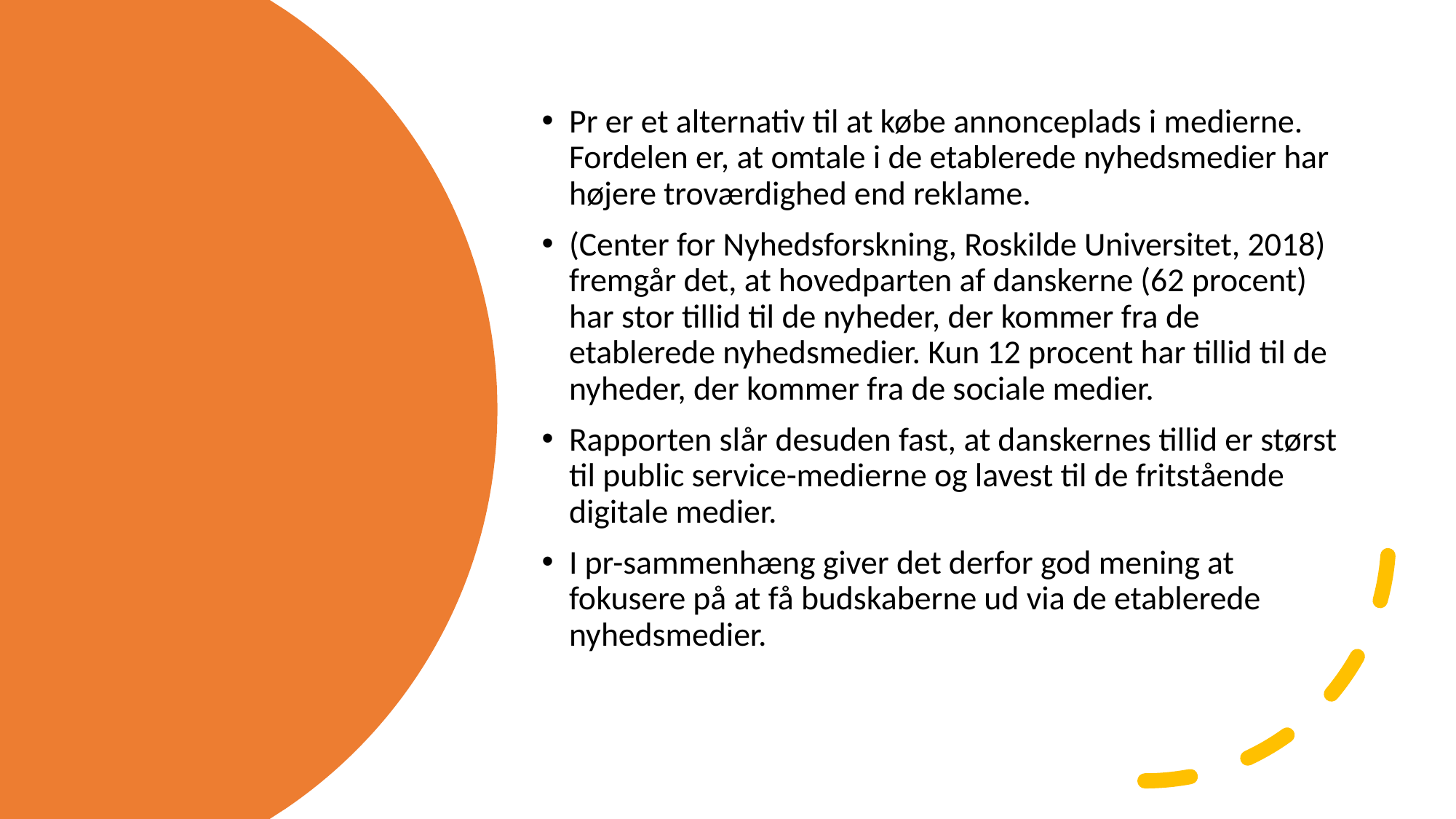

Pr er et alternativ til at købe annonceplads i medierne. Fordelen er, at omtale i de etablerede nyhedsmedier har højere troværdighed end reklame.
(Center for Nyhedsforskning, Roskilde Universitet, 2018) fremgår det, at hovedparten af danskerne (62 procent) har stor tillid til de nyheder, der kommer fra de etablerede nyhedsmedier. Kun 12 procent har tillid til de nyheder, der kommer fra de sociale medier.
Rapporten slår desuden fast, at danskernes tillid er størst til public service-medierne og lavest til de fritstående digitale medier.
I pr-sammenhæng giver det derfor god mening at fokusere på at få budskaberne ud via de etablerede nyhedsmedier.

#